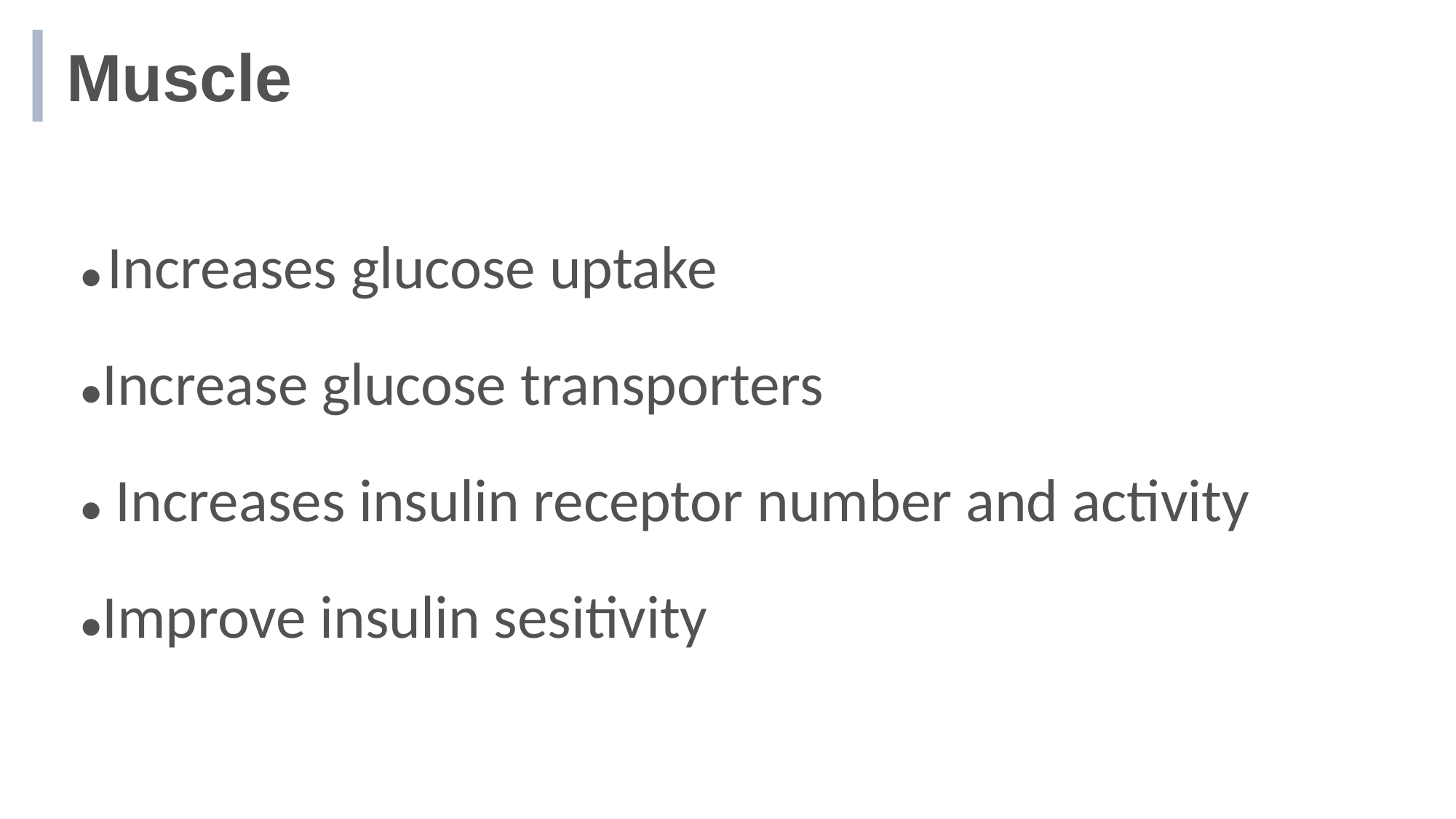

Muscle

● Increases glucose uptake

●Increase glucose transporters

● Increases insulin receptor number and activity

●Improve insulin sesitivity